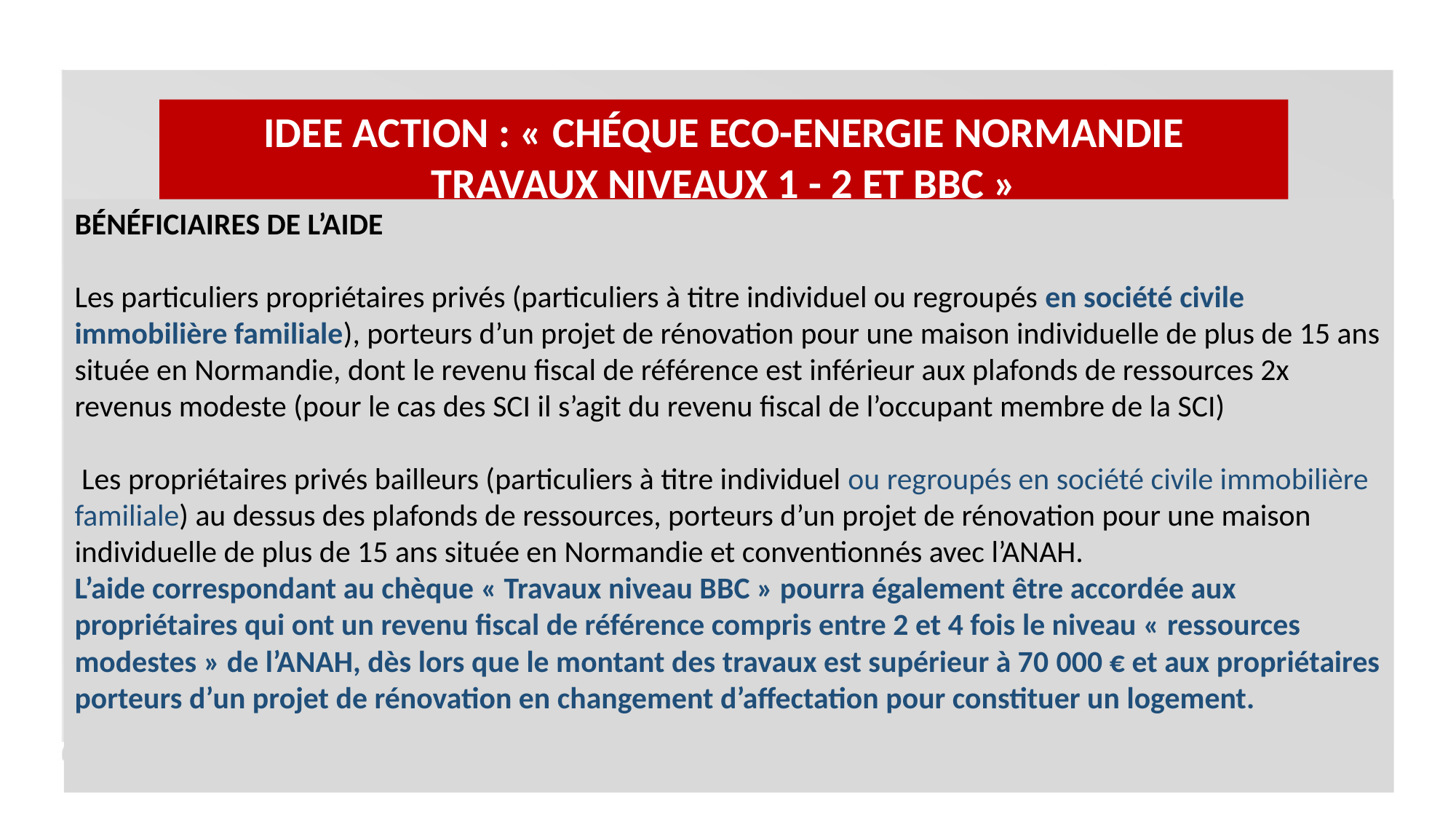

IDEE ACTION : « Chéque Eco-Energie Normandie
Travaux Niveaux 1 - 2 et BBC »
Bénéficiaires de l’aide

Les particuliers propriétaires privés (particuliers à titre individuel ou regroupés en société civile immobilière familiale), porteurs d’un projet de rénovation pour une maison individuelle de plus de 15 ans située en Normandie, dont le revenu fiscal de référence est inférieur aux plafonds de ressources 2x revenus modeste (pour le cas des SCI il s’agit du revenu fiscal de l’occupant membre de la SCI)

 Les propriétaires privés bailleurs (particuliers à titre individuel ou regroupés en société civile immobilière familiale) au dessus des plafonds de ressources, porteurs d’un projet de rénovation pour une maison individuelle de plus de 15 ans située en Normandie et conventionnés avec l’ANAH.
L’aide correspondant au chèque « Travaux niveau BBC » pourra également être accordée aux propriétaires qui ont un revenu fiscal de référence compris entre 2 et 4 fois le niveau « ressources modestes » de l’ANAH, dès lors que le montant des travaux est supérieur à 70 000 € et aux propriétaires porteurs d’un projet de rénovation en changement d’affectation pour constituer un logement.